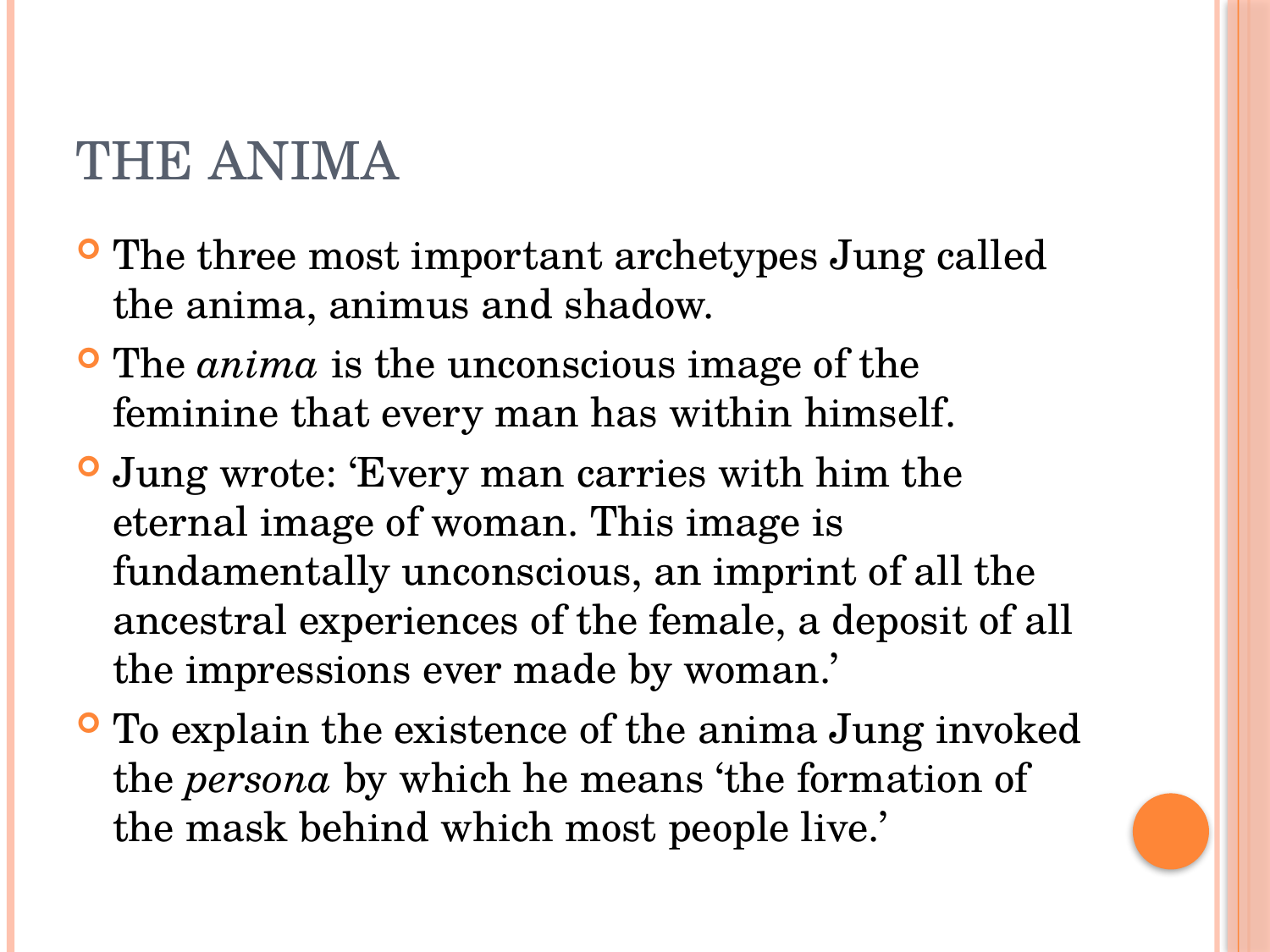

# The anima
The three most important archetypes Jung called the anima, animus and shadow.
The anima is the unconscious image of the feminine that every man has within himself.
Jung wrote: ‘Every man carries with him the eternal image of woman. This image is fundamentally unconscious, an imprint of all the ancestral experiences of the female, a deposit of all the impressions ever made by woman.’
To explain the existence of the anima Jung invoked the persona by which he means ‘the formation of the mask behind which most people live.’